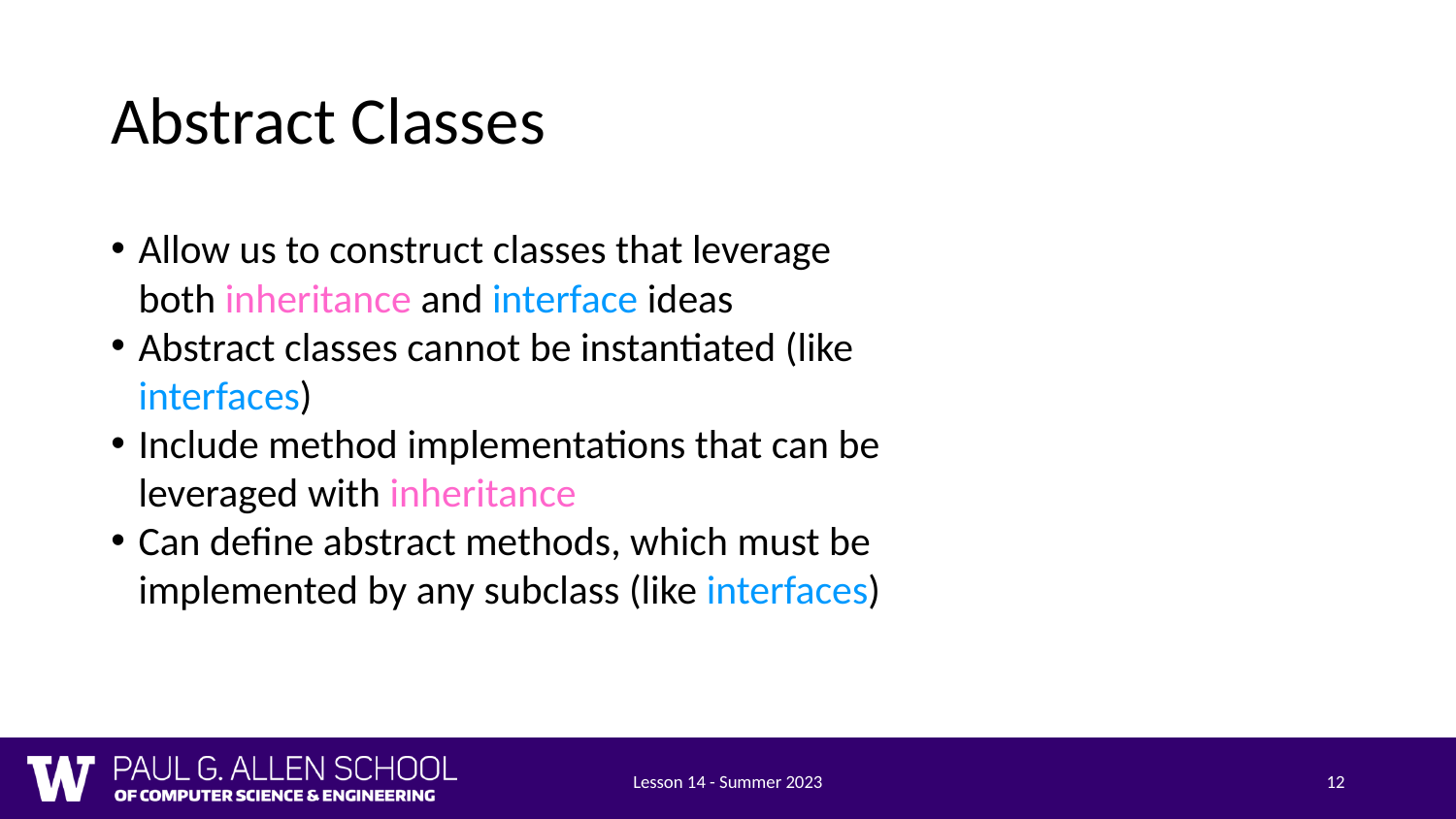

# Abstract Classes
Allow us to construct classes that leverage both inheritance and interface ideas
Abstract classes cannot be instantiated (like interfaces)
Include method implementations that can be leveraged with inheritance
Can define abstract methods, which must be implemented by any subclass (like interfaces)
Lesson 14 - Summer 2023
12